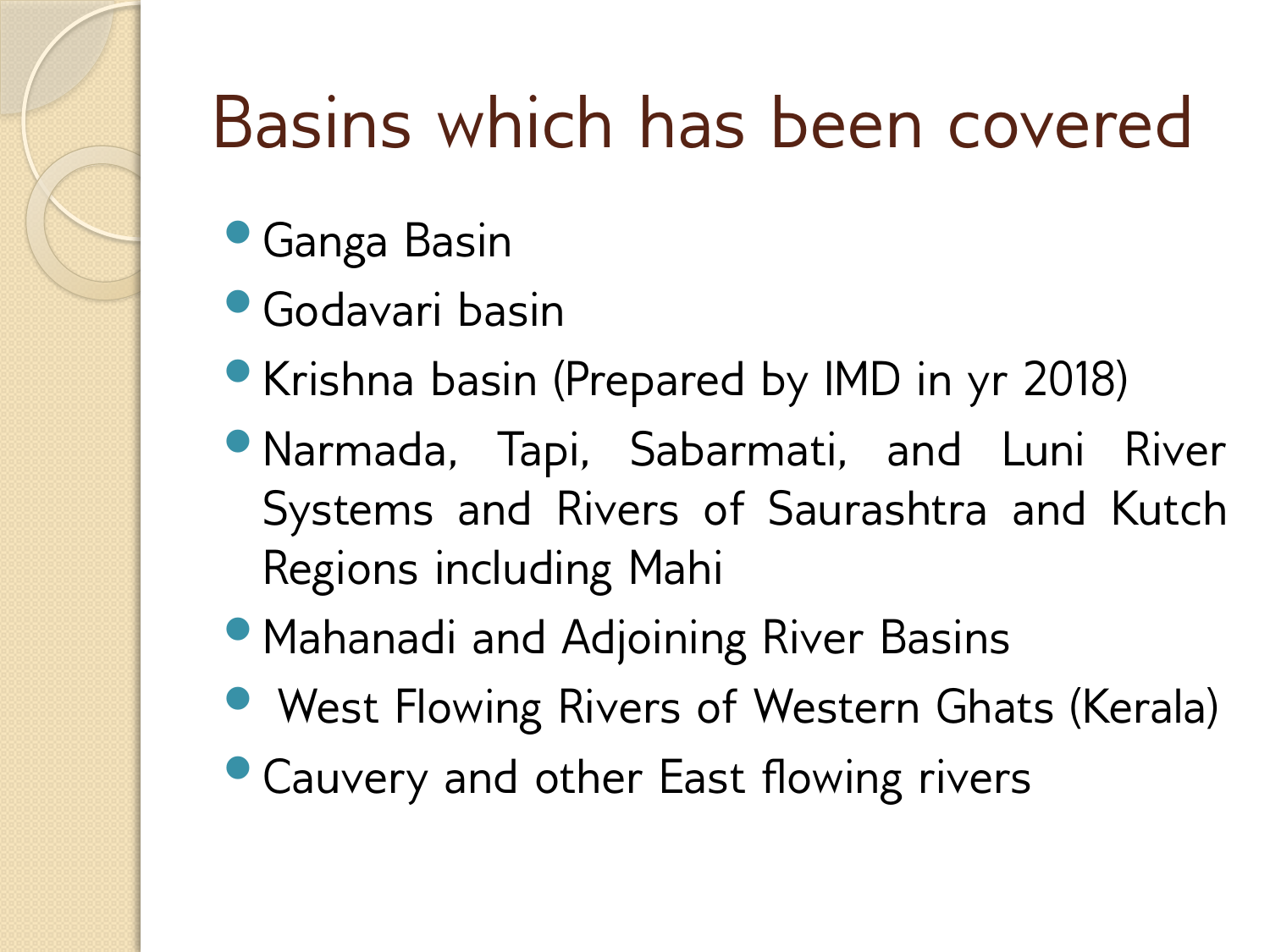

# Basins which has been covered
Ganga Basin
Godavari basin
Krishna basin (Prepared by IMD in yr 2018)
Narmada, Tapi, Sabarmati, and Luni River Systems and Rivers of Saurashtra and Kutch Regions including Mahi
Mahanadi and Adjoining River Basins
 West Flowing Rivers of Western Ghats (Kerala)
Cauvery and other East flowing rivers